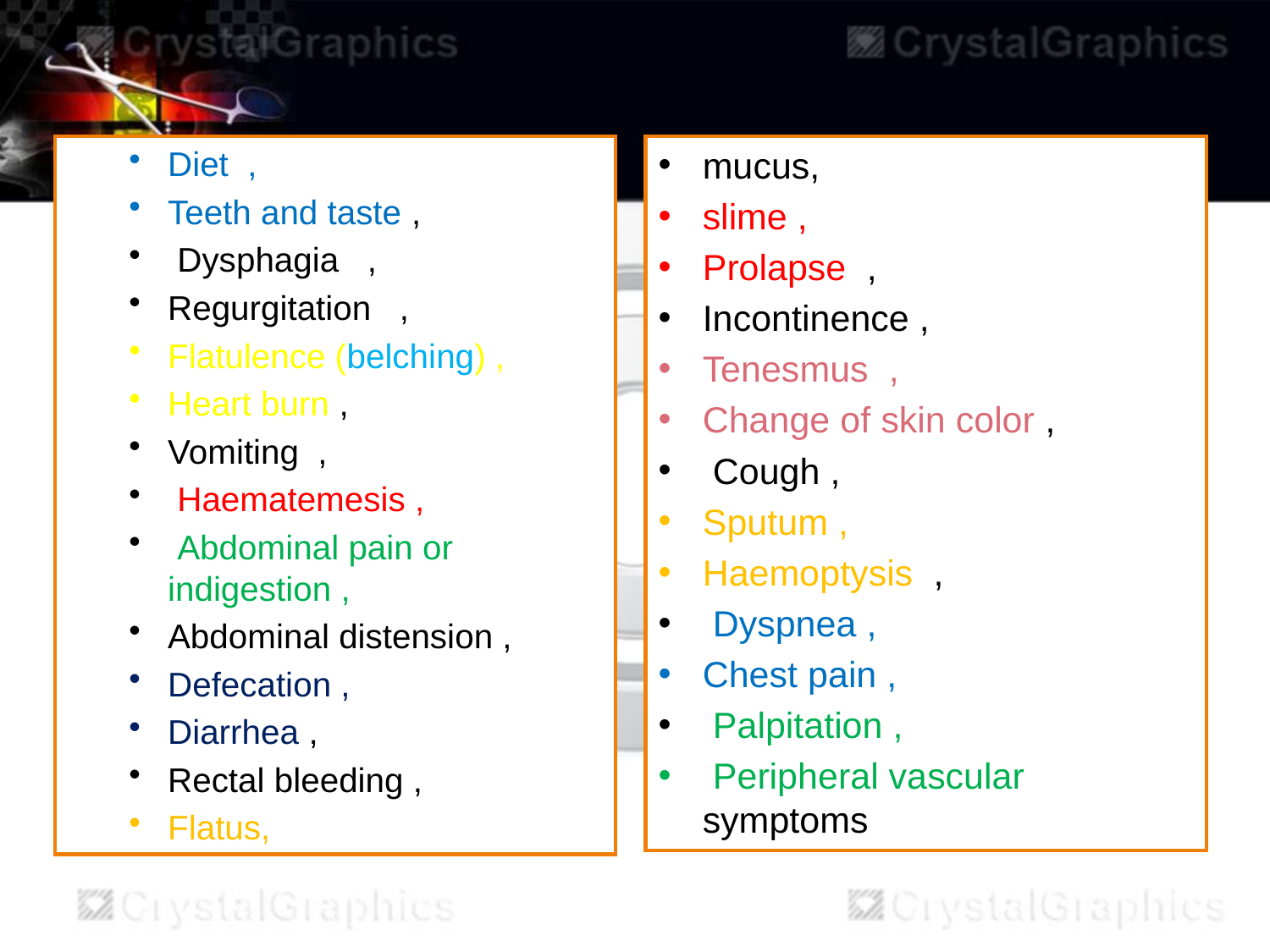

Diet  ,
Teeth and taste ,
 Dysphagia   ,
Regurgitation   ,
Flatulence (belching) ,
Heart burn ,
Vomiting  ,
 Haematemesis ,
 Abdominal pain or indigestion ,
Abdominal distension ,
Defecation ,
Diarrhea ,
Rectal bleeding ,
Flatus,
mucus,
slime ,
Prolapse  ,
Incontinence ,
Tenesmus  ,
Change of skin color ,
 Cough ,
Sputum ,
Haemoptysis  ,
 Dyspnea ,
Chest pain ,
 Palpitation ,
 Peripheral vascular symptoms